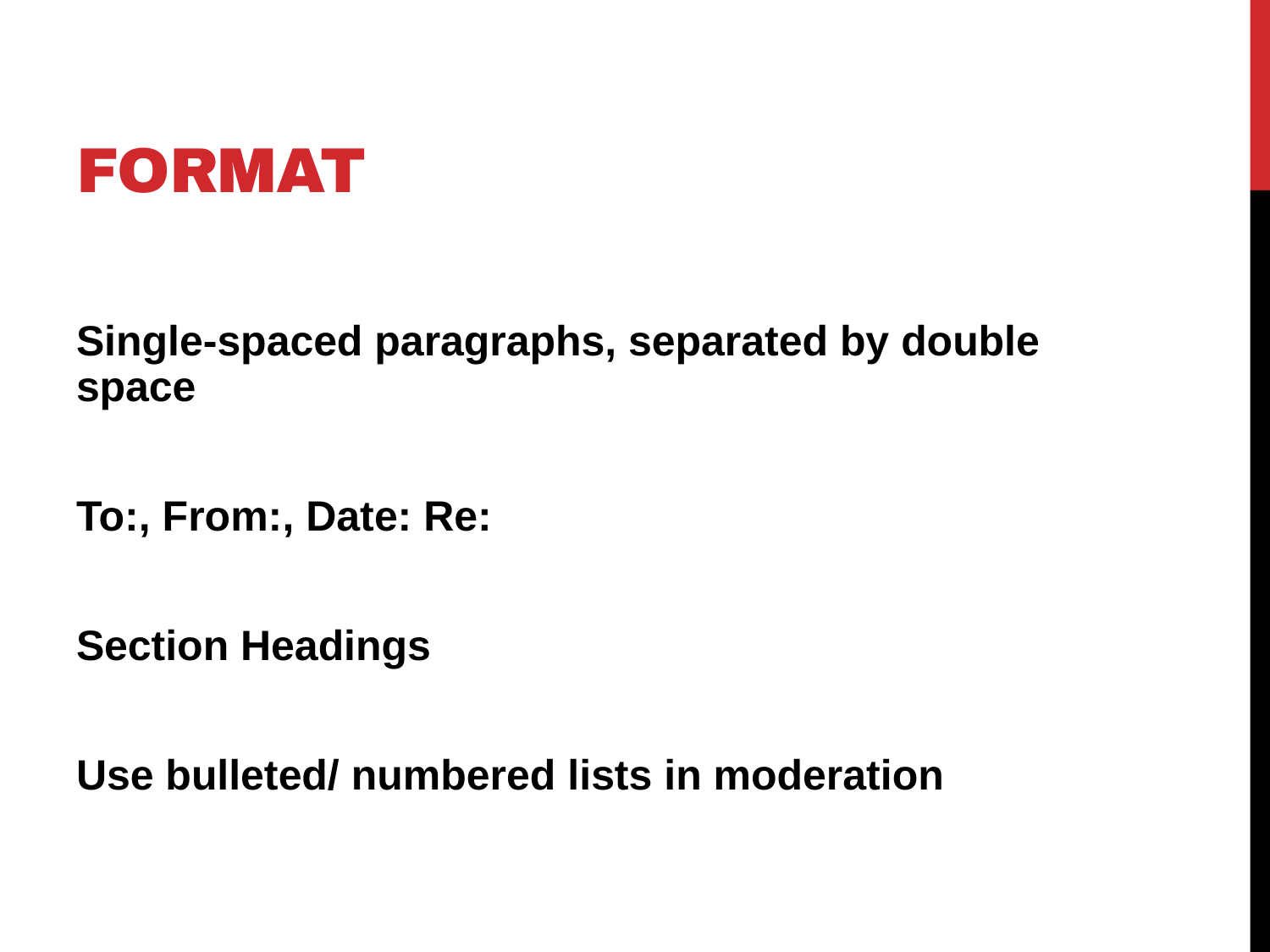

# FORMAT

Single-spaced paragraphs, separated by double space

To:, From:, Date: Re:

Section Headings

Use bulleted/ numbered lists in moderation